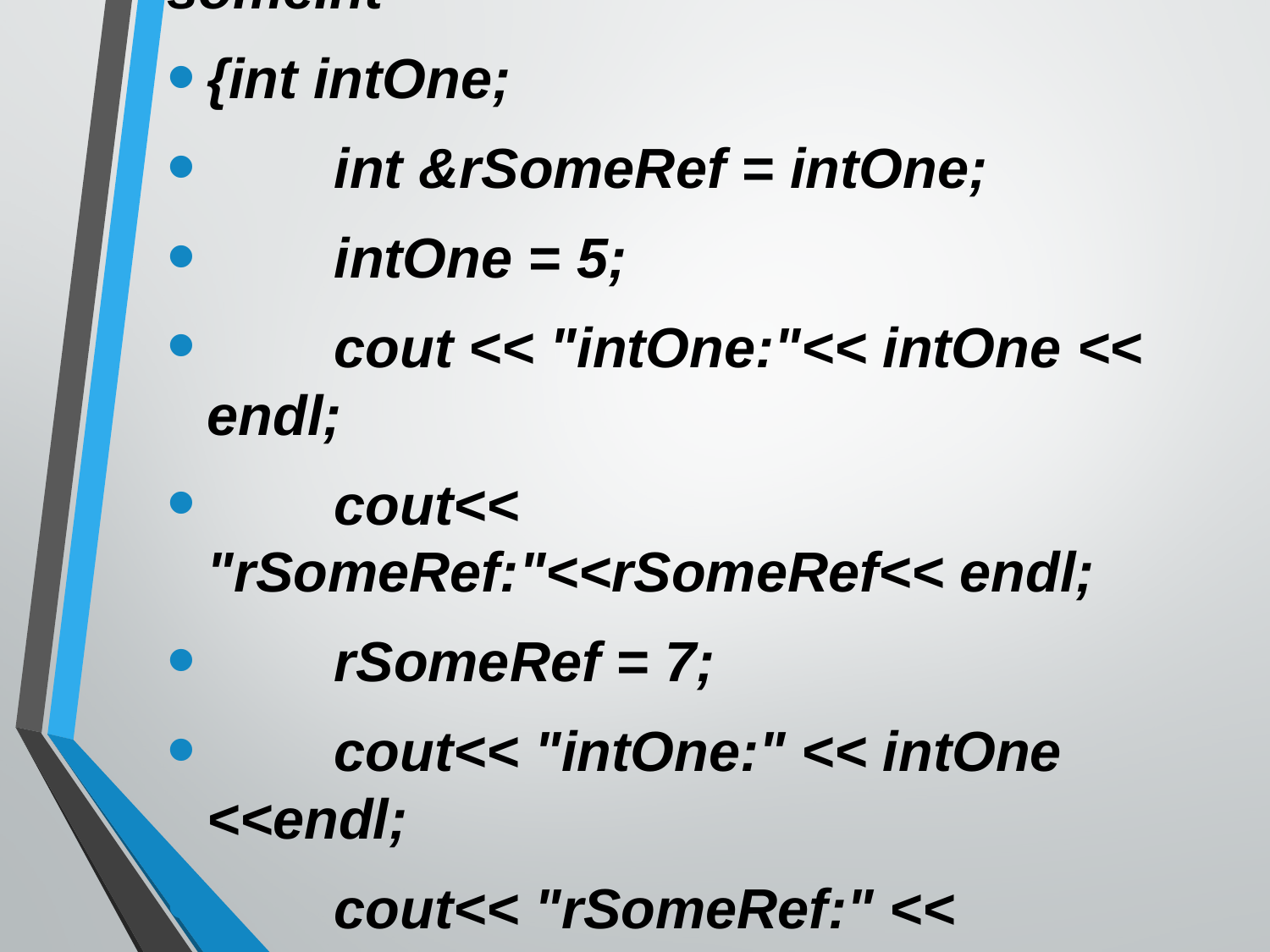

int & rSomeInt = someInt
{int intOne;
	int &rSomeRef = intOne;
	intOne = 5;
	cout << "intOne:"<< intOne << endl;
	cout<< "rSomeRef:"<<rSomeRef<< endl;
	rSomeRef = 7;
	cout<< "intOne:" << intOne <<endl;
	cout<< "rSomeRef:" << rSomeRef << endl;}